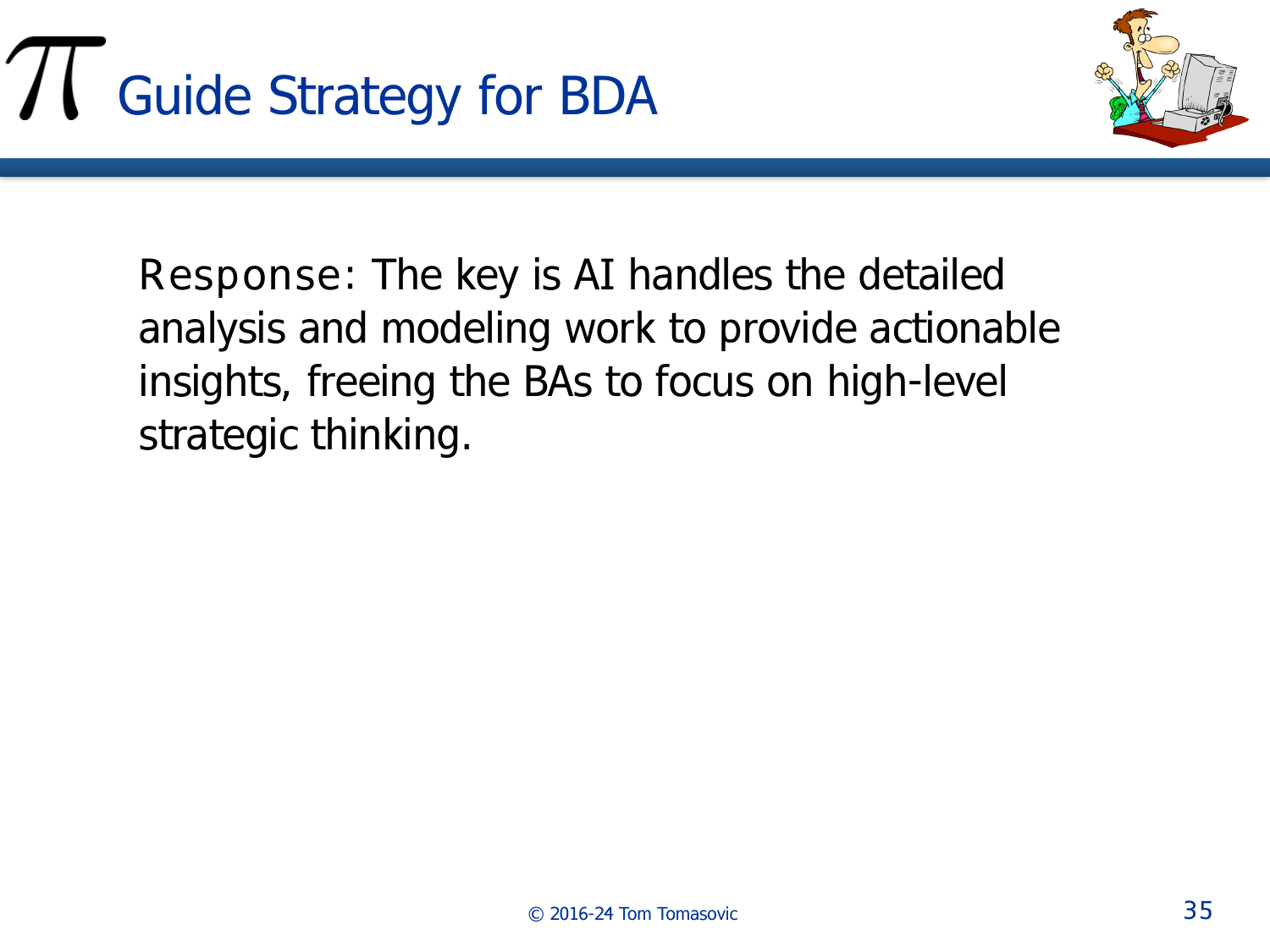

Guide Strategy for BDA
Response: The key is AI handles the detailed analysis and modeling work to provide actionable insights, freeing the BAs to focus on high-level strategic thinking.
35